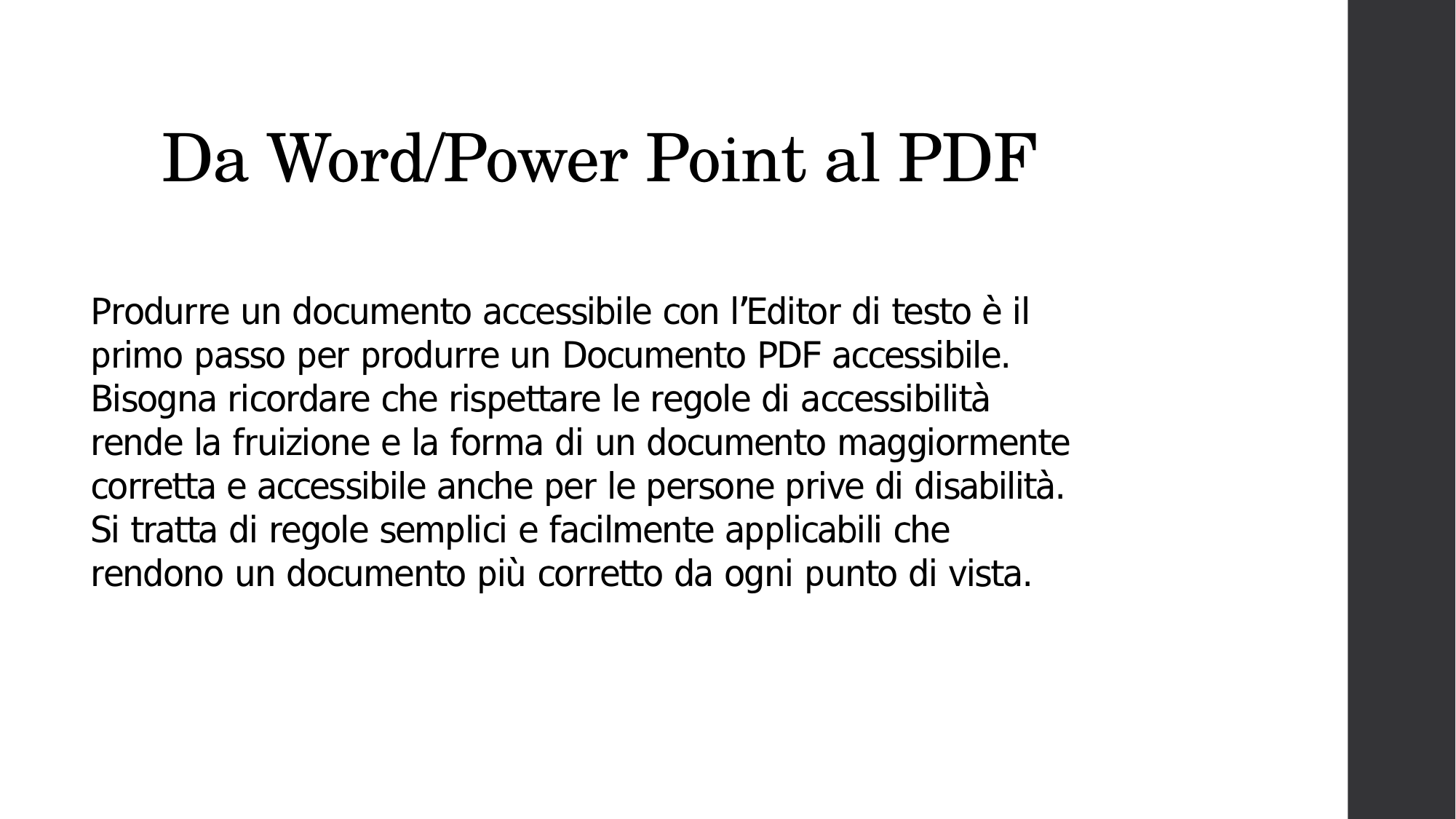

# Da Word/Power Point al PDF
Produrre un documento accessibile con l’Editor di testo è il primo passo per produrre un Documento PDF accessibile.
Bisogna ricordare che rispettare le regole di accessibilità rende la fruizione e la forma di un documento maggiormente corretta e accessibile anche per le persone prive di disabilità. Si tratta di regole semplici e facilmente applicabili che rendono un documento più corretto da ogni punto di vista.